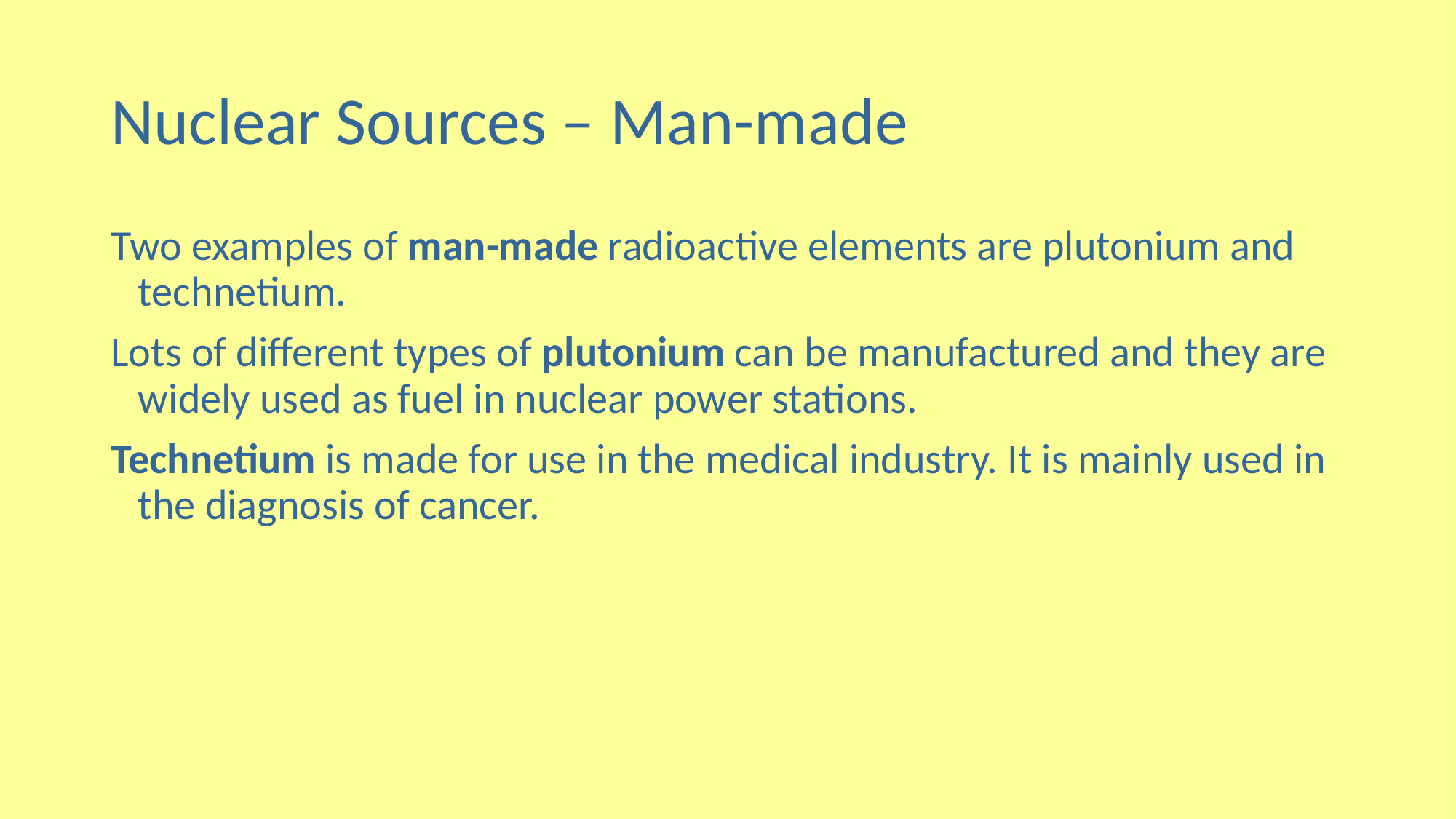

# Nuclear Sources – Man-made
Two examples of man-made radioactive elements are plutonium and technetium.
Lots of different types of plutonium can be manufactured and they are widely used as fuel in nuclear power stations.
Technetium is made for use in the medical industry. It is mainly used in the diagnosis of cancer.